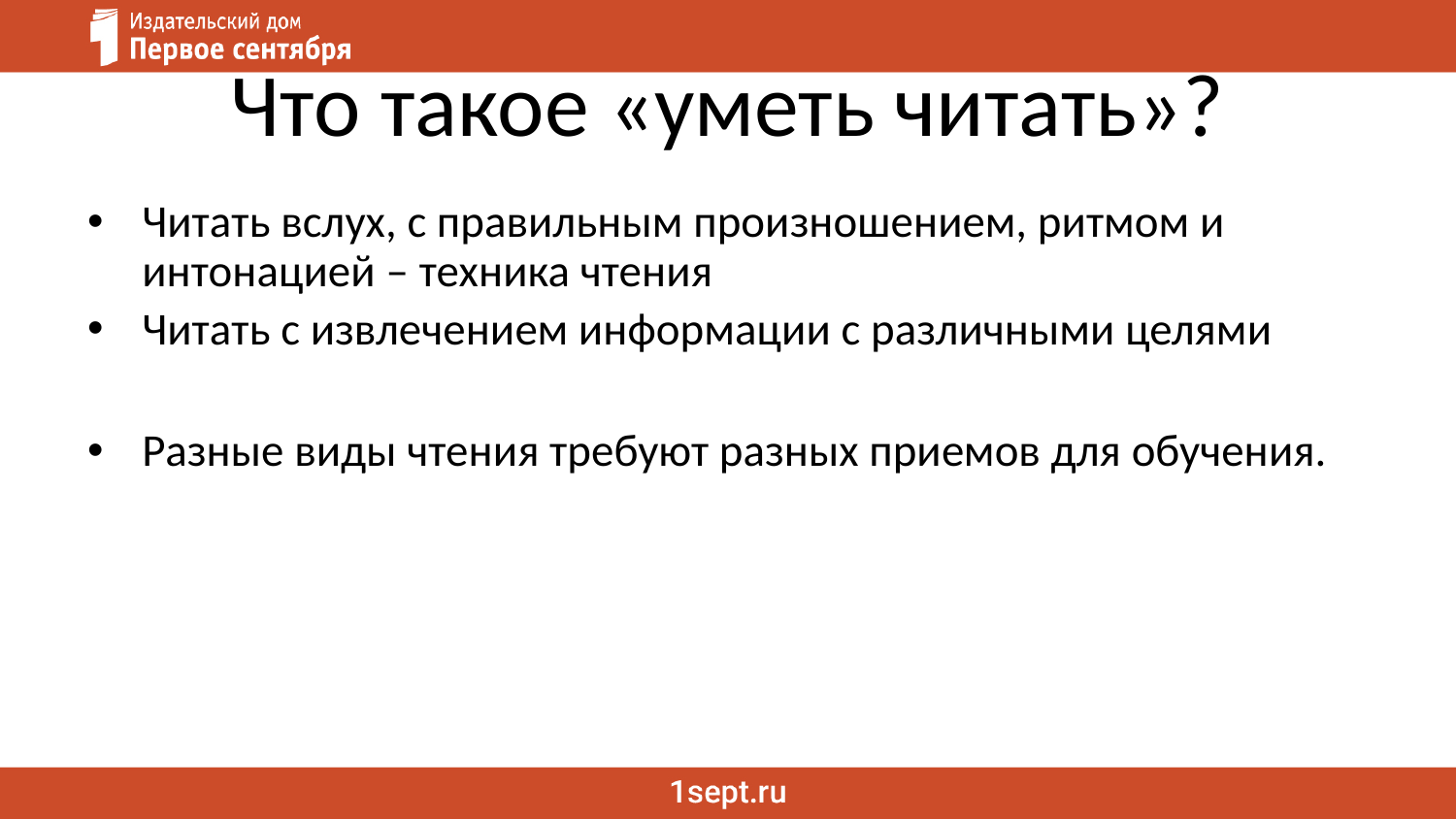

# Что такое «уметь читать»?
Читать вслух, с правильным произношением, ритмом и интонацией – техника чтения
Читать с извлечением информации с различными целями

Разные виды чтения требуют разных приемов для обучения.